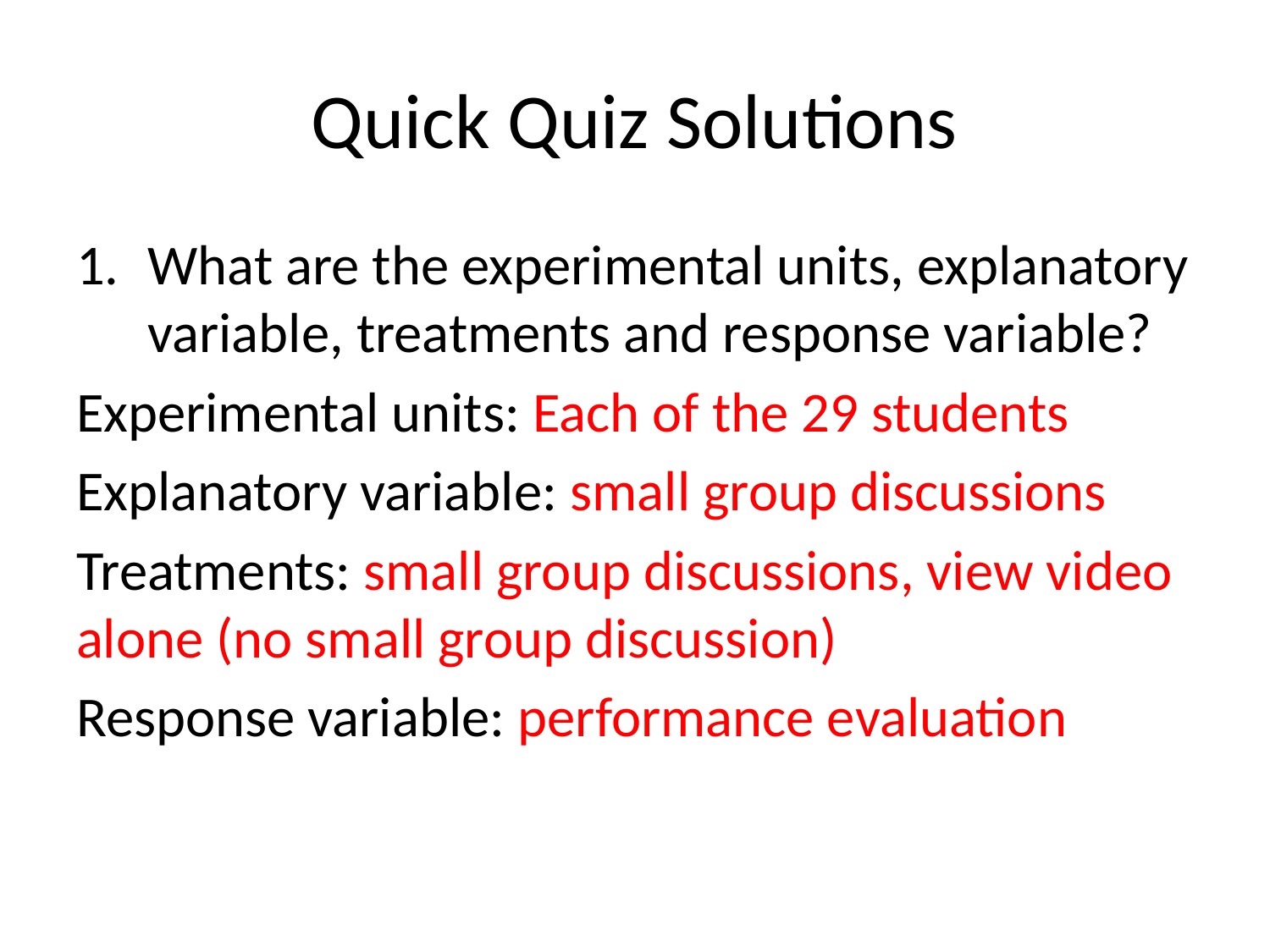

# Quick Quiz Solutions
What are the experimental units, explanatory variable, treatments and response variable?
Experimental units: Each of the 29 students
Explanatory variable: small group discussions
Treatments: small group discussions, view video alone (no small group discussion)
Response variable: performance evaluation